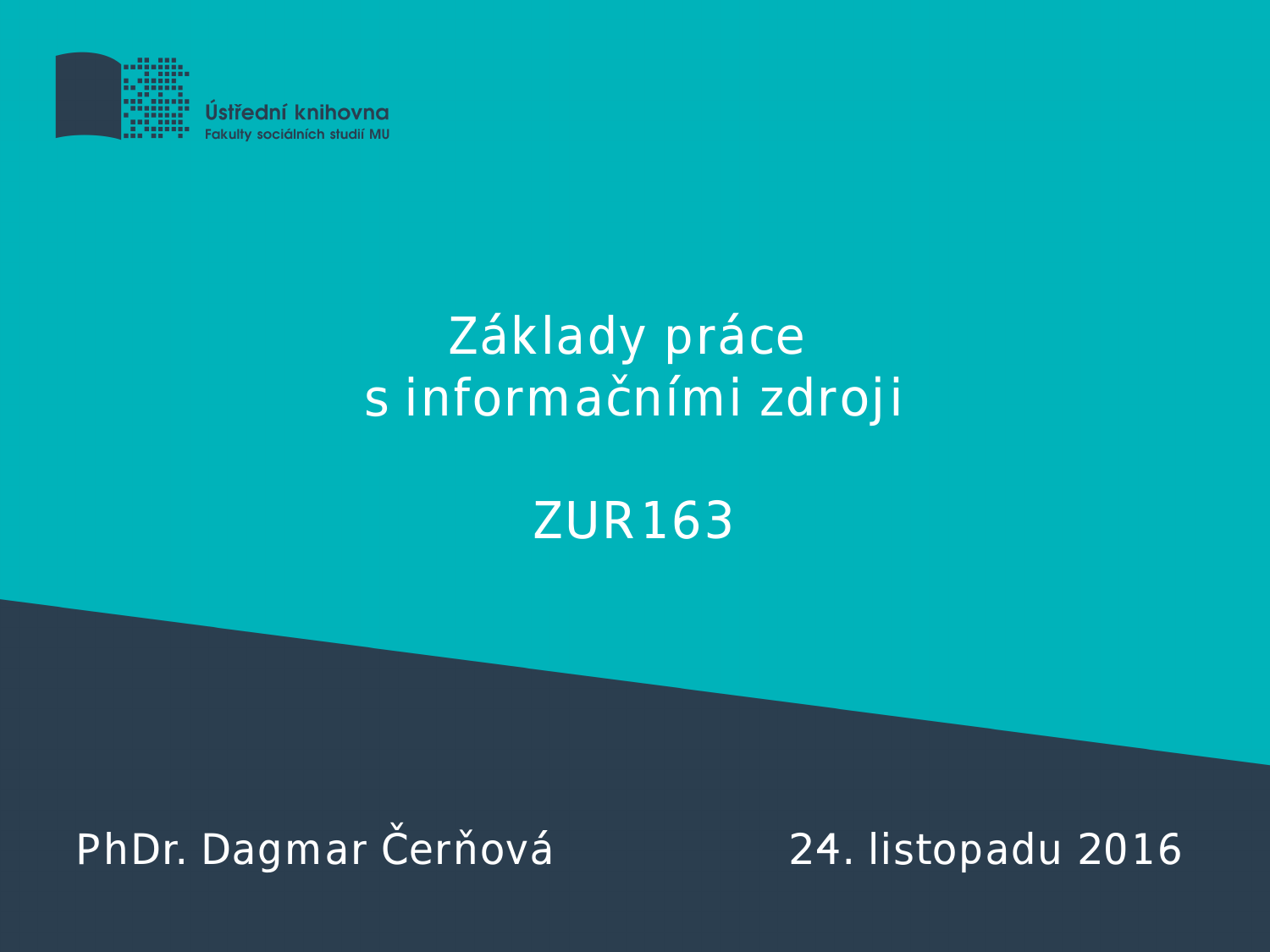

# Základy práce s informačními zdroji ZUR163
PhDr. Dagmar Čerňová

24. listopadu 2016